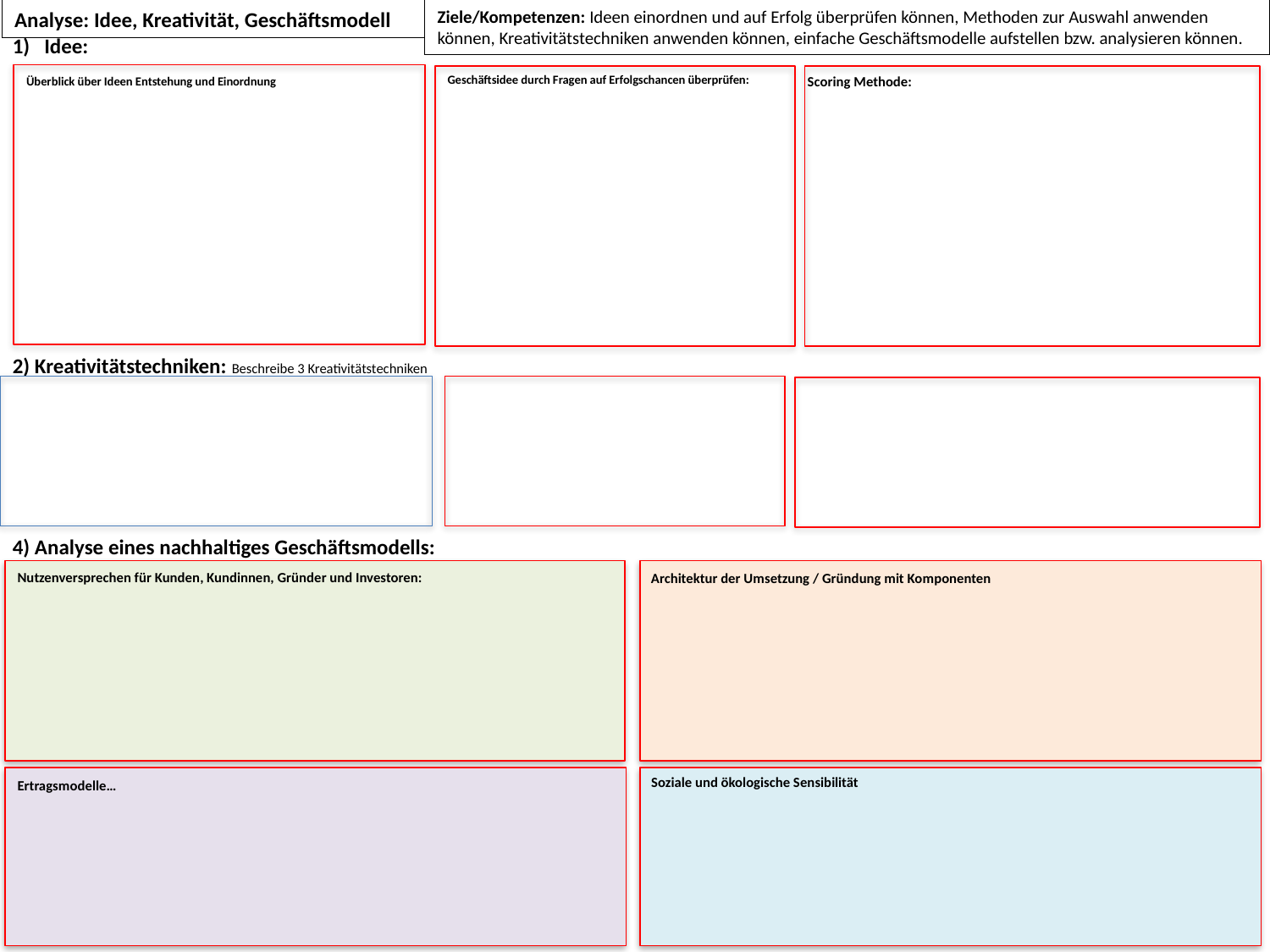

Ziele/Kompetenzen: Ideen einordnen und auf Erfolg überprüfen können, Methoden zur Auswahl anwenden können, Kreativitätstechniken anwenden können, einfache Geschäftsmodelle aufstellen bzw. analysieren können.
Analyse: Idee, Kreativität, Geschäftsmodell
Idee:

Geschäftsidee durch Fragen auf Erfolgschancen überprüfen:
Scoring Methode:

Überblick über Ideen Entstehung und Einordnung
2) Kreativitätstechniken: Beschreibe 3 Kreativitätstechniken

4) Analyse eines nachhaltiges Geschäftsmodells:

Nutzenversprechen für Kunden, Kundinnen, Gründer und Investoren:
Architektur der Umsetzung / Gründung mit Komponenten

Soziale und ökologische Sensibilität

Ertragsmodelle…